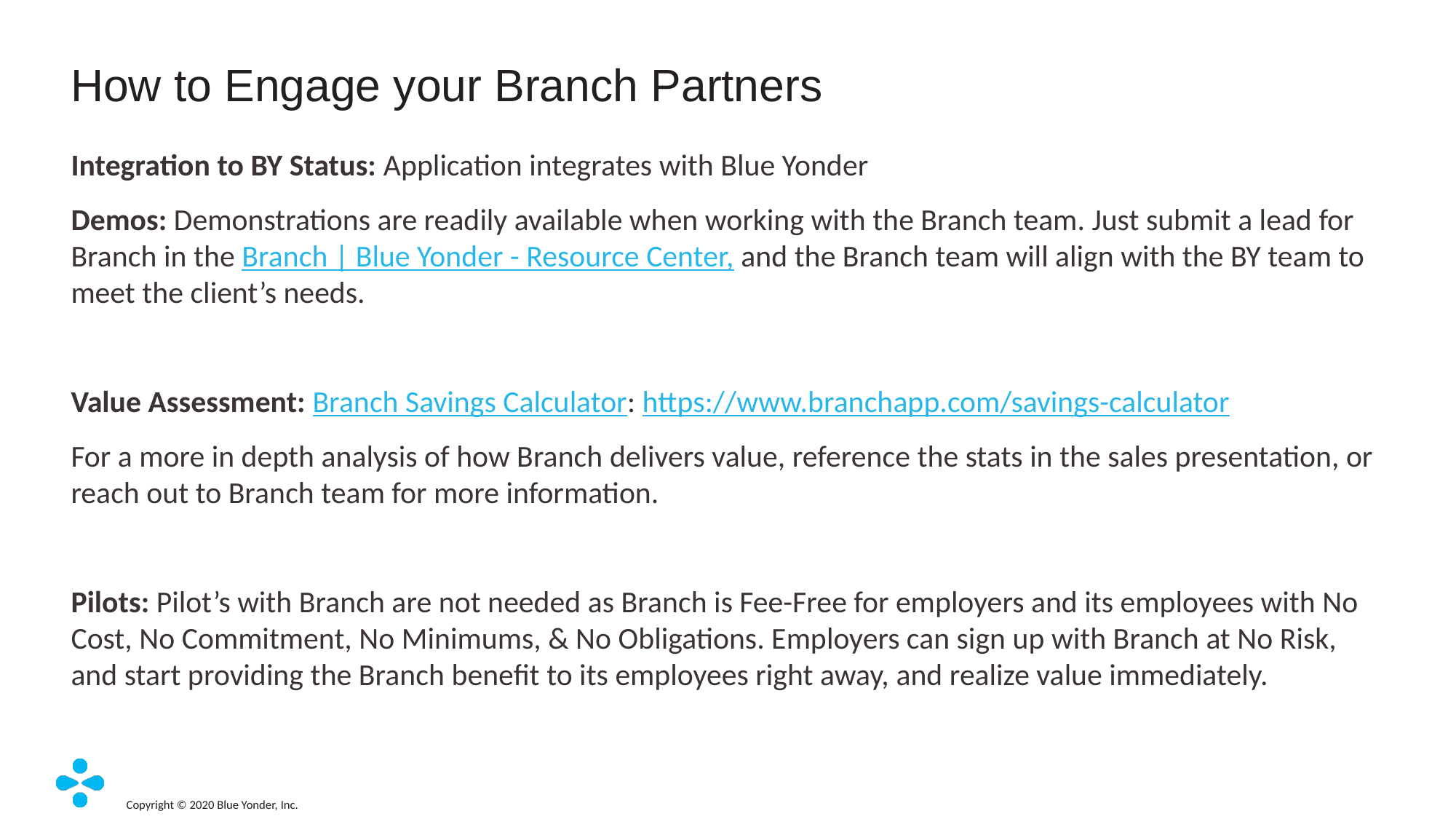

# How to Engage your Branch Partners
Integration to BY Status: Application integrates with Blue Yonder
Demos: Demonstrations are readily available when working with the Branch team. Just submit a lead for Branch in the Branch | Blue Yonder - Resource Center, and the Branch team will align with the BY team to meet the client’s needs.

Value Assessment: Branch Savings Calculator: https://www.branchapp.com/savings-calculator
For a more in depth analysis of how Branch delivers value, reference the stats in the sales presentation, or reach out to Branch team for more information.

Pilots: Pilot’s with Branch are not needed as Branch is Fee-Free for employers and its employees with No Cost, No Commitment, No Minimums, & No Obligations. Employers can sign up with Branch at No Risk, and start providing the Branch benefit to its employees right away, and realize value immediately.